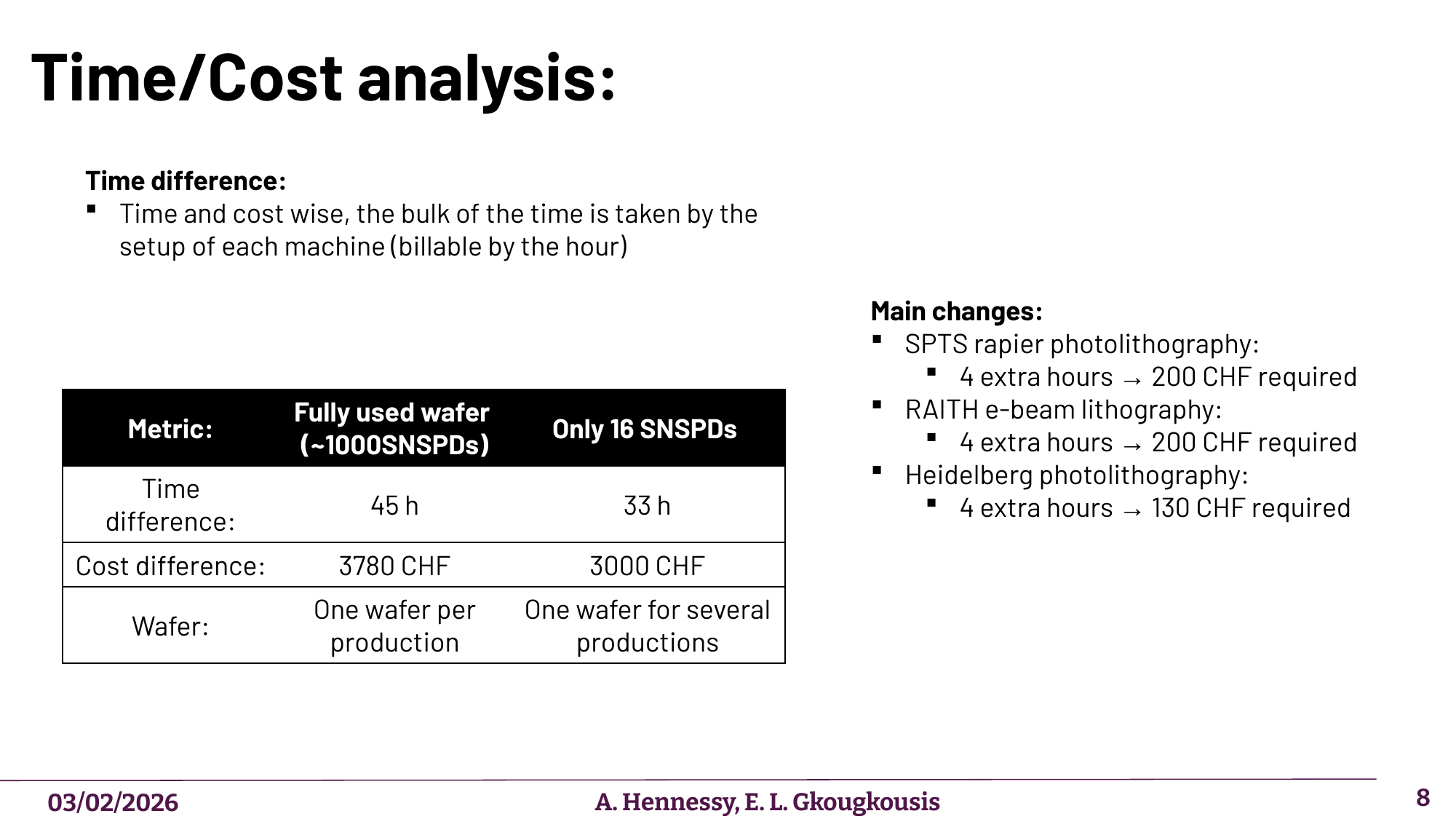

# Time/Cost analysis:
Time difference:
Time and cost wise, the bulk of the time is taken by the setup of each machine (billable by the hour)
Main changes:
SPTS rapier photolithography:
4 extra hours → 200 CHF required
RAITH e-beam lithography:
4 extra hours → 200 CHF required
Heidelberg photolithography:
4 extra hours → 130 CHF required
| Metric: | Fully used wafer (~1000SNSPDs) | Only 16 SNSPDs |
| --- | --- | --- |
| Time difference: | 45 h | 33 h |
| Cost difference: | 3780 CHF | 3000 CHF |
| Wafer: | One wafer per production | One wafer for several productions |
8
A. Hennessy, E. L. Gkougkousis
03/02/2026